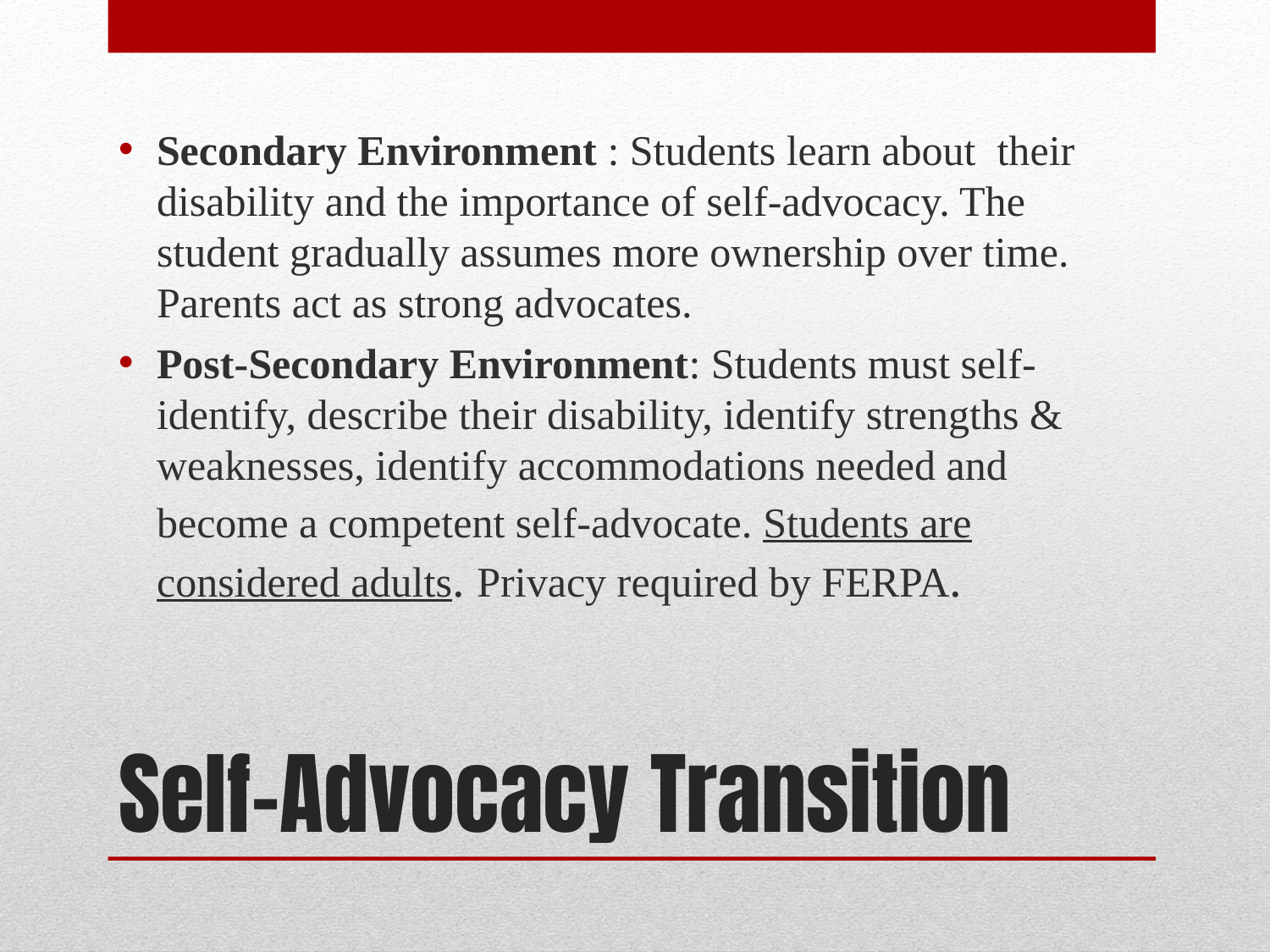

Secondary Environment : Students learn about  their disability and the importance of self-advocacy. The student gradually assumes more ownership over time. Parents act as strong advocates.
Post-Secondary Environment: Students must self-identify, describe their disability, identify strengths & weaknesses, identify accommodations needed and become a competent self-advocate. Students are considered adults. Privacy required by FERPA.
# Self-Advocacy Transition